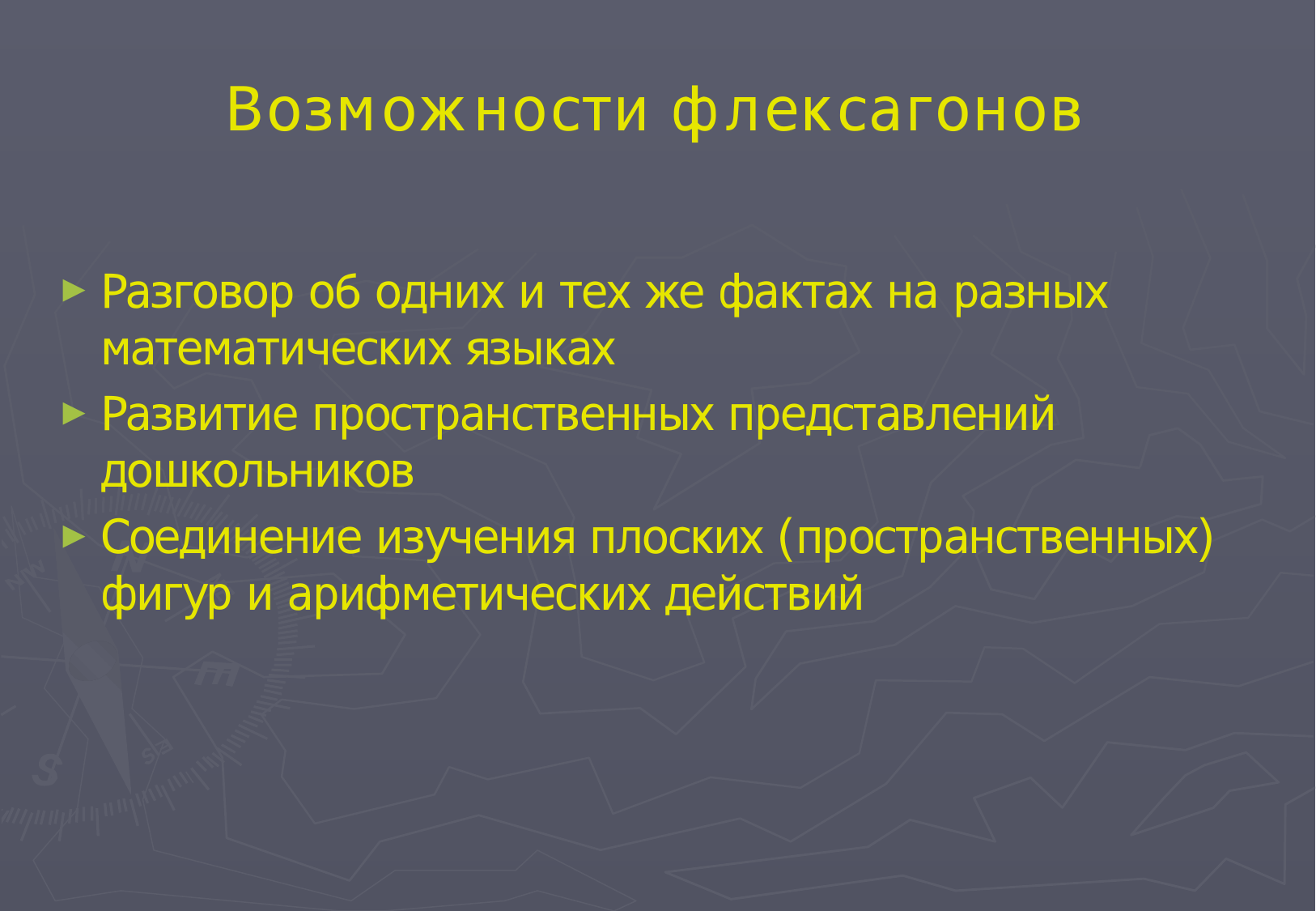

# Возможности флексагонов

Разговор об одних и тех же фактах на разных математических языках
Развитие пространственных представлений дошкольников
Соединение изучения плоских (пространственных) фигур и арифметических действий